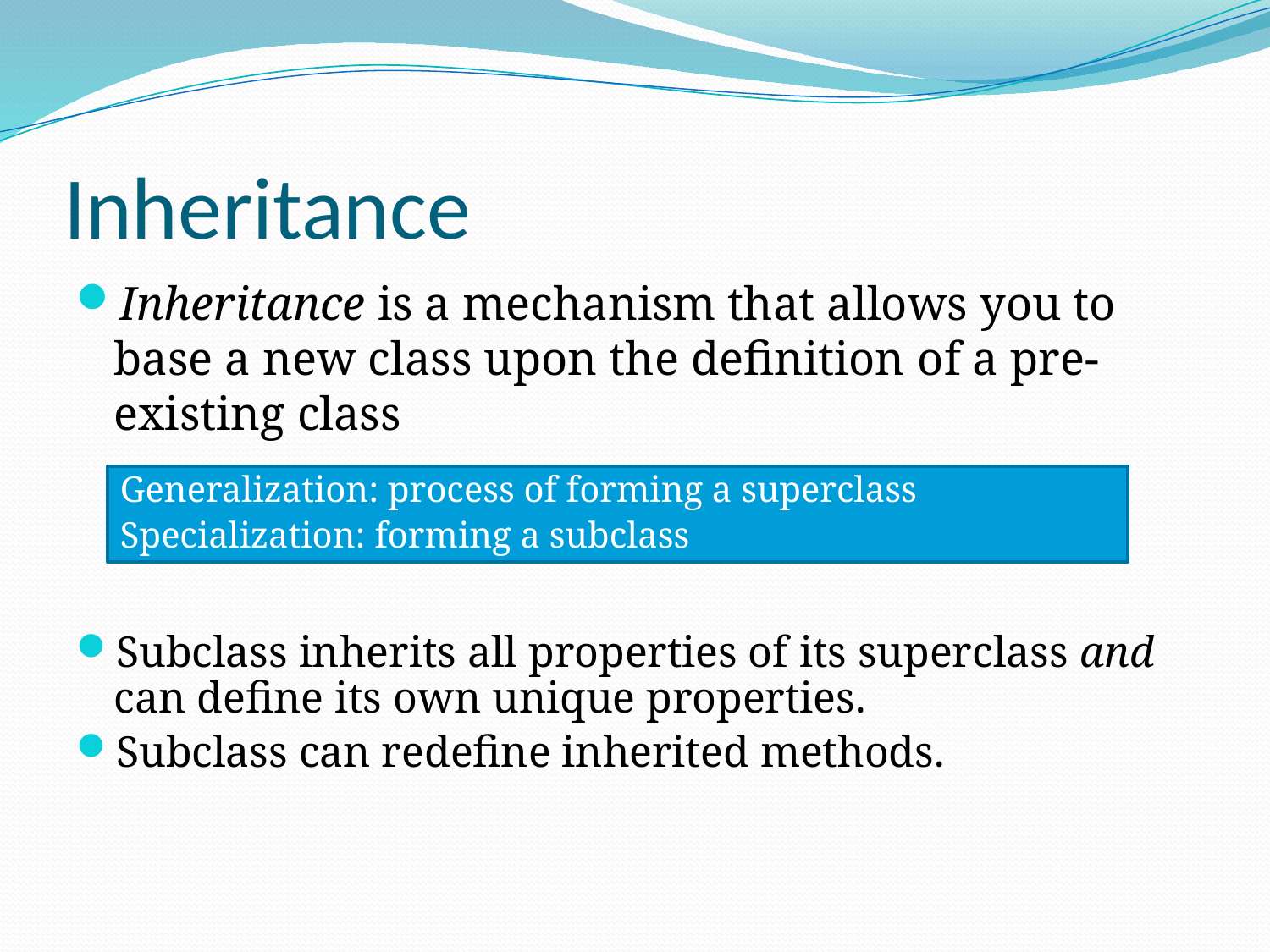

# Inheritance
Inheritance is a mechanism that allows you to base a new class upon the definition of a pre-existing class

Subclass inherits all properties of its superclass and can define its own unique properties.
Subclass can redefine inherited methods.

Generalization: process of forming a superclass
Specialization: forming a subclass